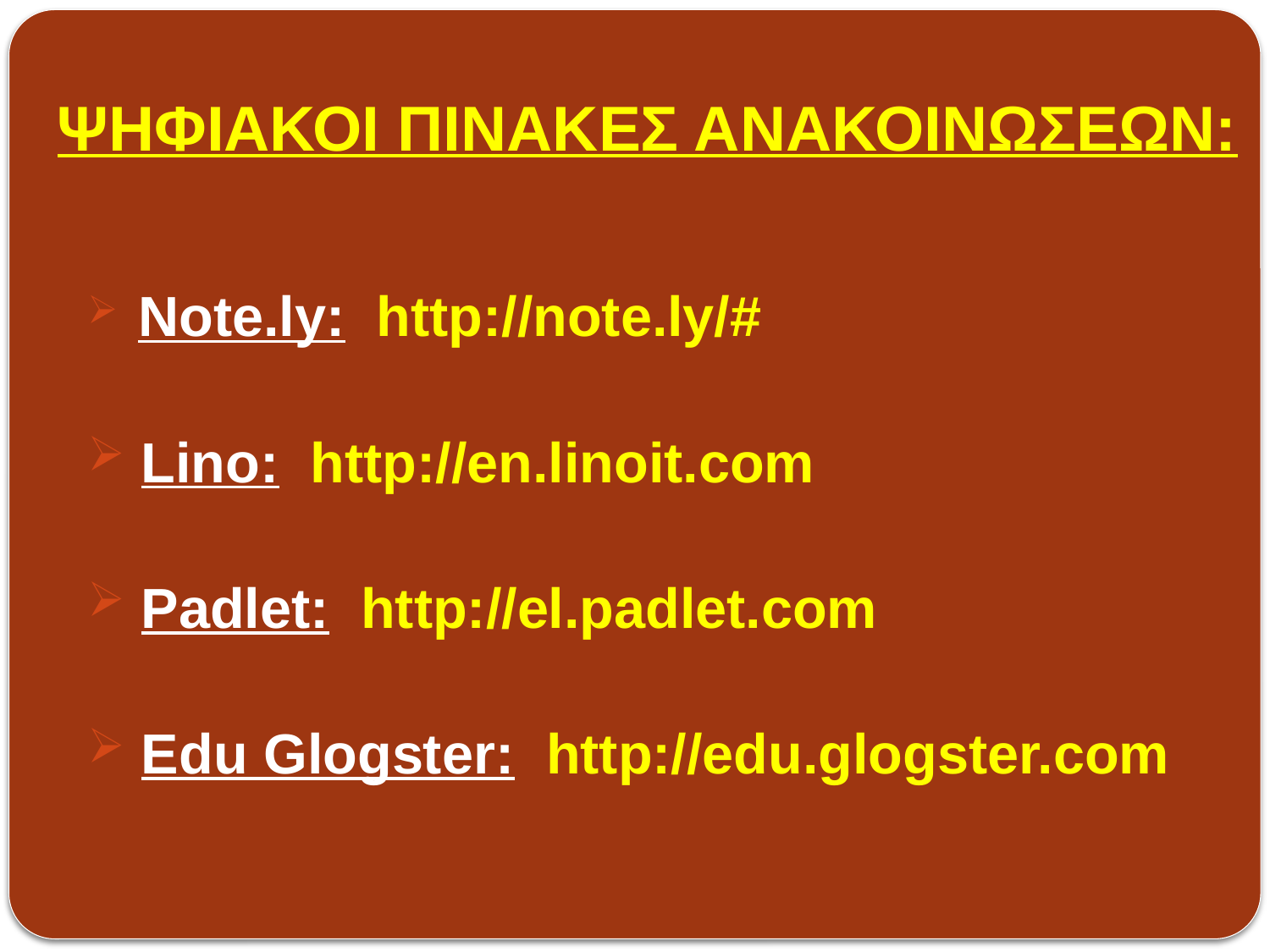

# ΨΗΦΙΑΚΟΙ ΠΙΝΑΚΕΣ ΑΝΑΚΟΙΝΩΣΕΩΝ:
 Note.ly:  http://note.ly/#
 Lino:  http://en.linoit.com
 Padlet:  http://el.padlet.com
 Edu Glogster:  http://edu.glogster.com